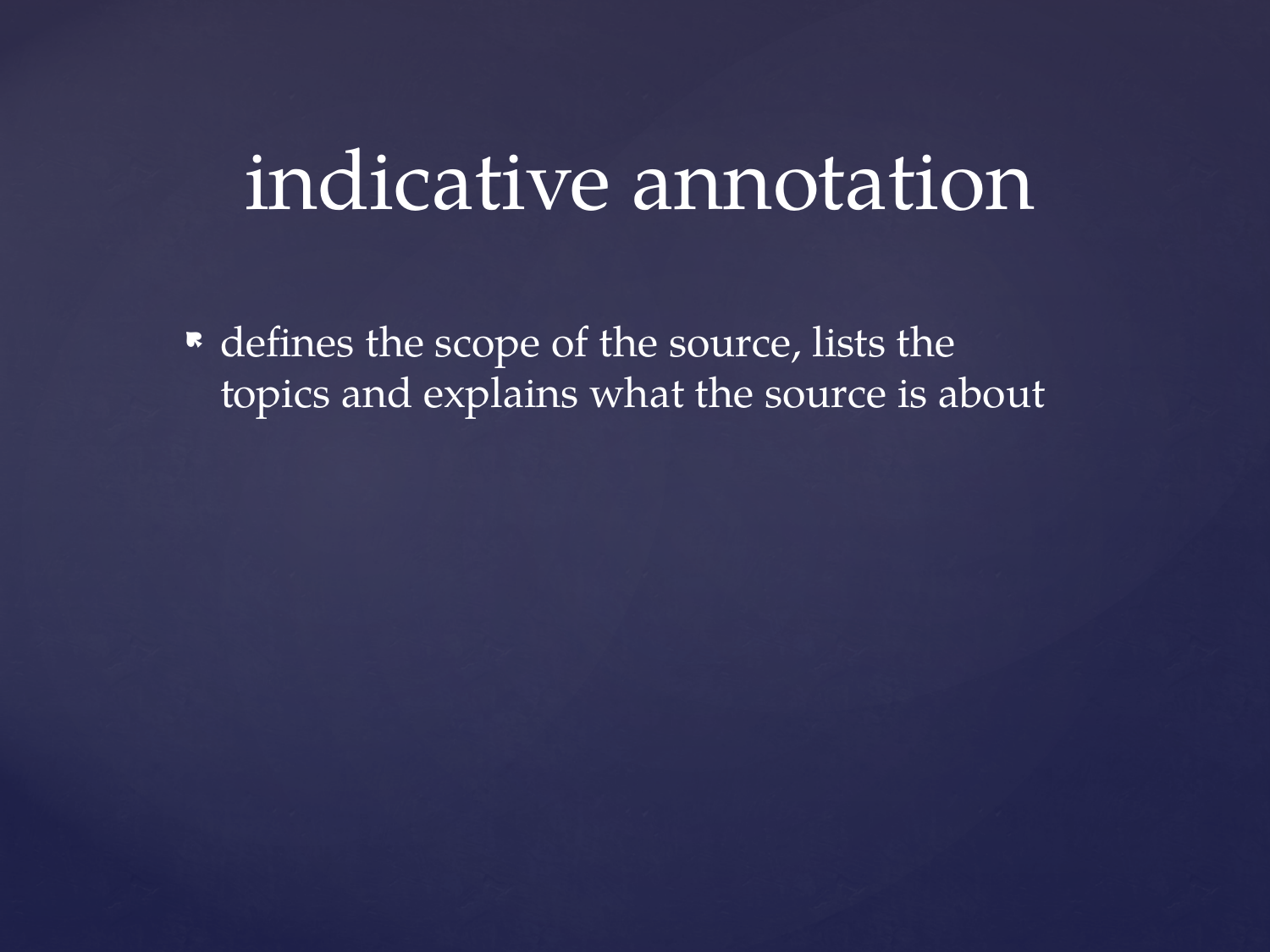

# indicative annotation
defines the scope of the source, lists the topics and explains what the source is about